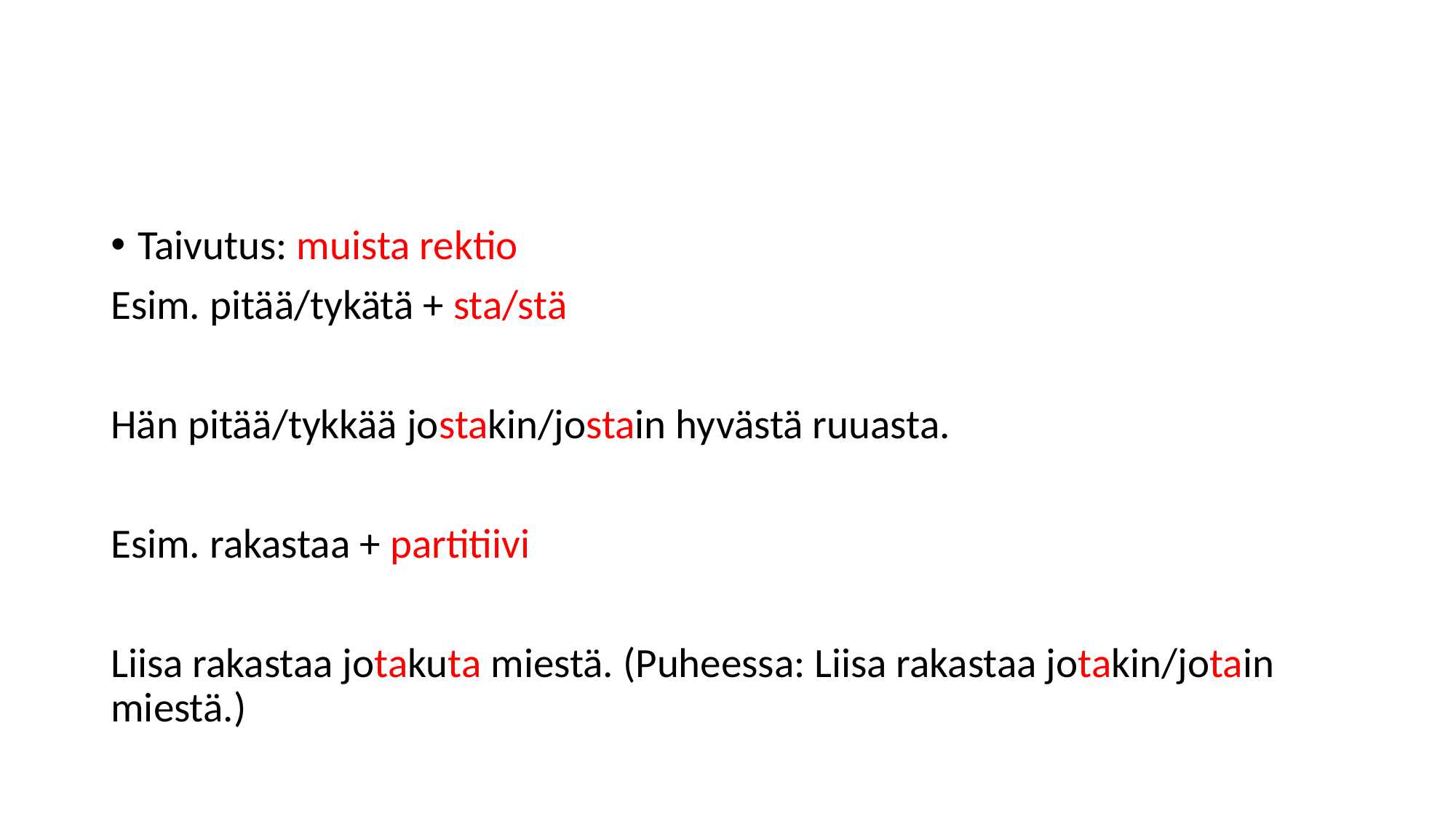

#
Taivutus: muista rektio
Esim. pitää/tykätä + sta/stä

Hän pitää/tykkää jostakin/jostain hyvästä ruuasta.

Esim. rakastaa + partitiivi

Liisa rakastaa jotakuta miestä. (Puheessa: Liisa rakastaa jotakin/jotain miestä.)